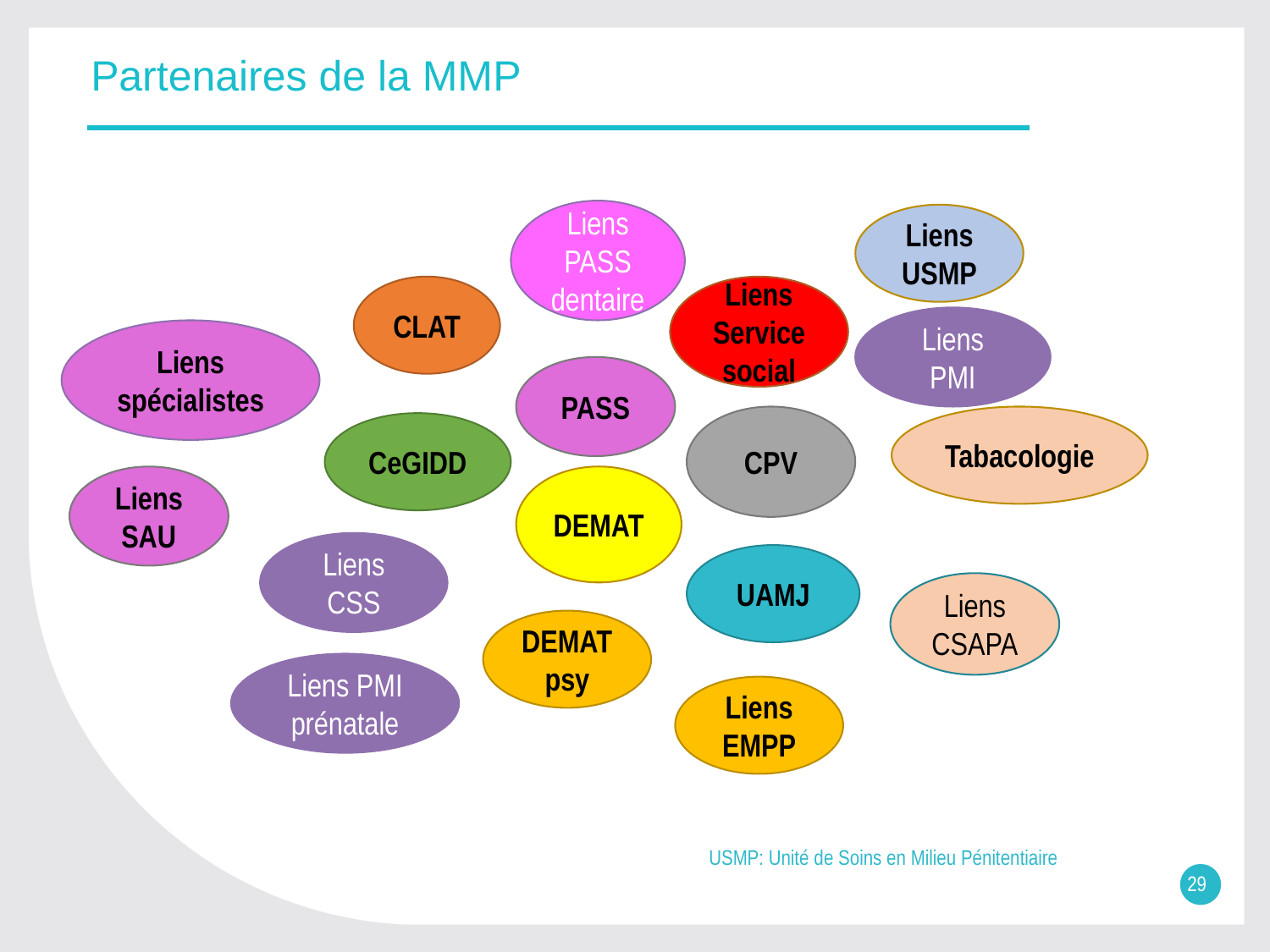

# Partenaires de la MMP
Liens PASS dentaire
Liens USMP
CLAT
Liens
Service social
Liens PMI
Liens
spécialistes
PASS
CPV
Tabacologie
CeGIDD
Liens
SAU
DEMAT
Liens CSS
UAMJ
Liens
CSAPA
DEMAT psy
Liens PMI prénatale
Liens EMPP
USMP: Unité de Soins en Milieu Pénitentiaire
29